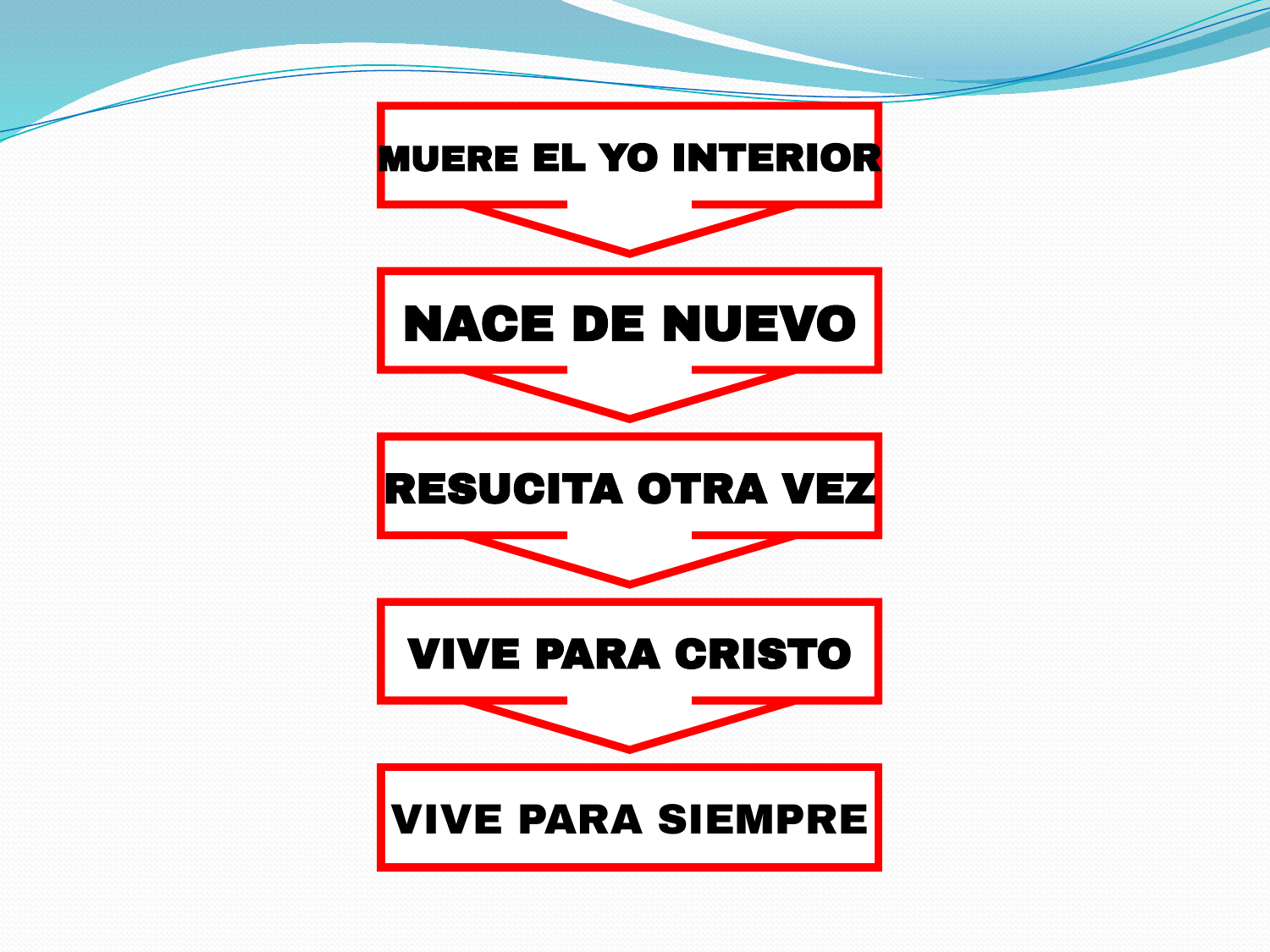

MUERE EL YO INTERIOR
NACE DE NUEVO
RESUCITA OTRA VEZ
VIVE PARA CRISTO
VIVE PARA SIEMPRE